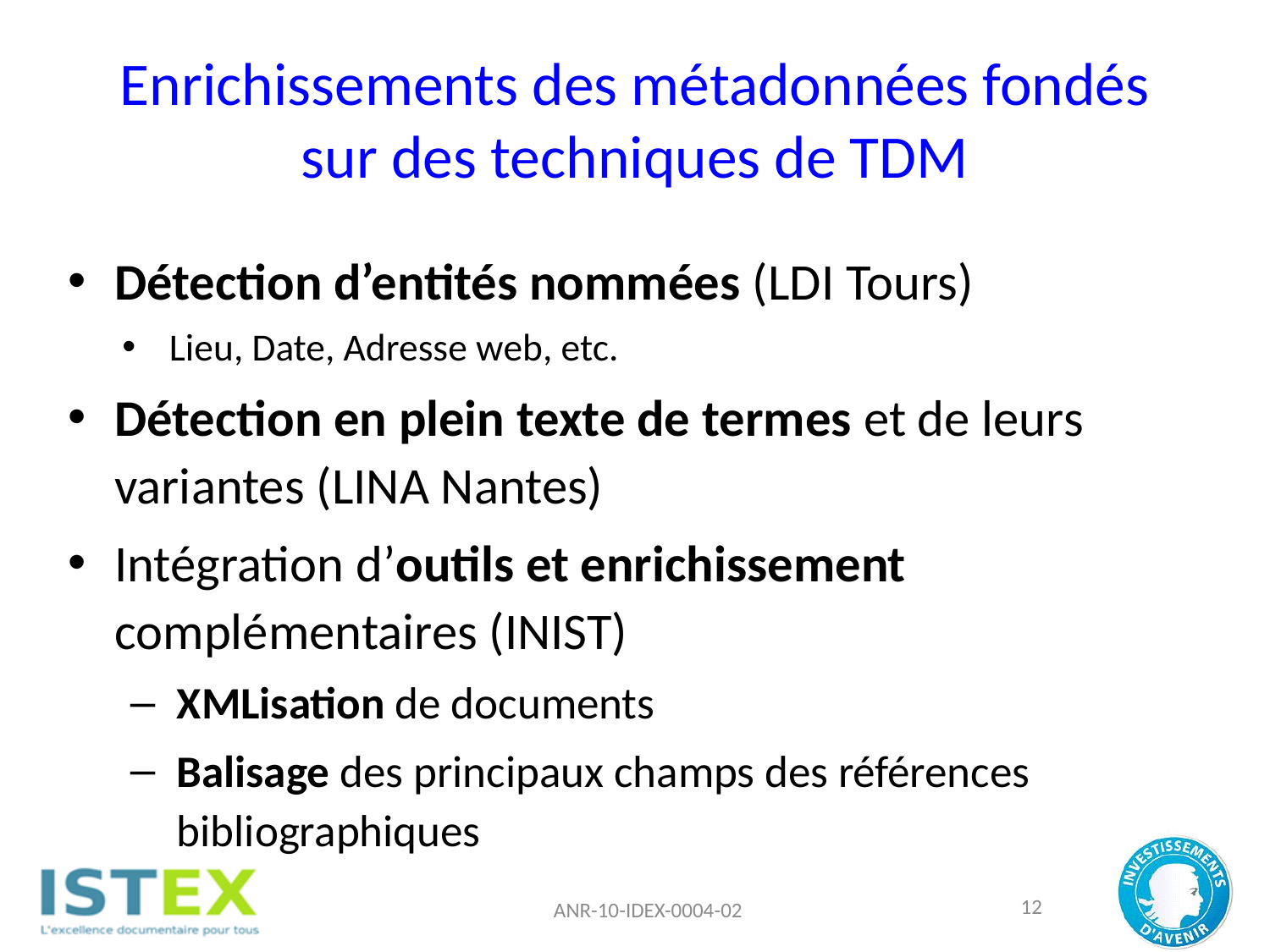

# Enrichissements des métadonnées fondés sur des techniques de TDM
Détection d’entités nommées (LDI Tours)
Lieu, Date, Adresse web, etc.
Détection en plein texte de termes et de leurs variantes (LINA Nantes)
Intégration d’outils et enrichissement complémentaires (INIST)
XMLisation de documents
Balisage des principaux champs des références bibliographiques

ANR-10-IDEX-0004-02
12